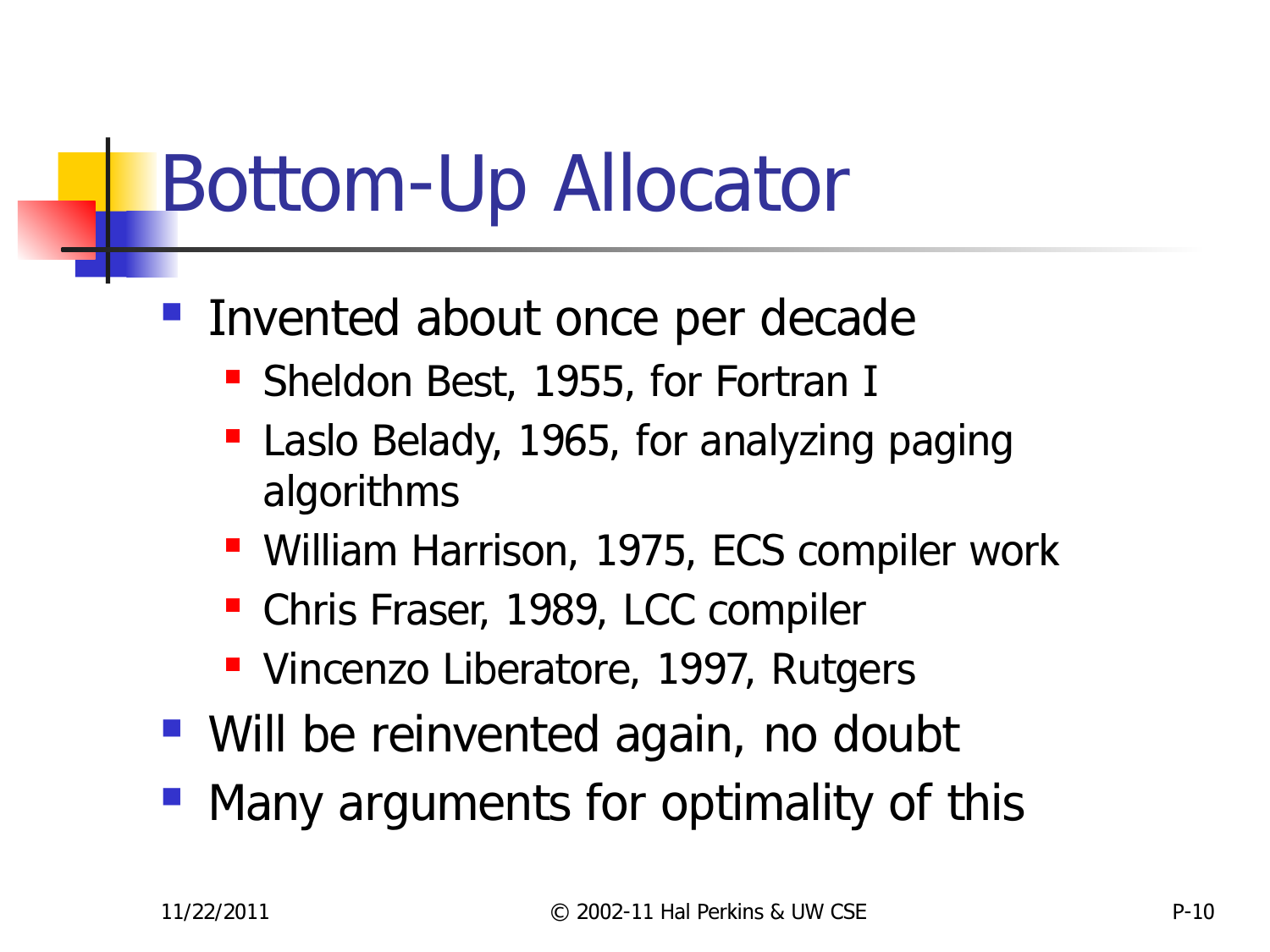

# Bottom-Up Allocator
Invented about once per decade
Sheldon Best, 1955, for Fortran I
Laslo Belady, 1965, for analyzing paging algorithms
William Harrison, 1975, ECS compiler work
Chris Fraser, 1989, LCC compiler
Vincenzo Liberatore, 1997, Rutgers
Will be reinvented again, no doubt
Many arguments for optimality of this
11/22/2011
© 2002-11 Hal Perkins & UW CSE
P-10